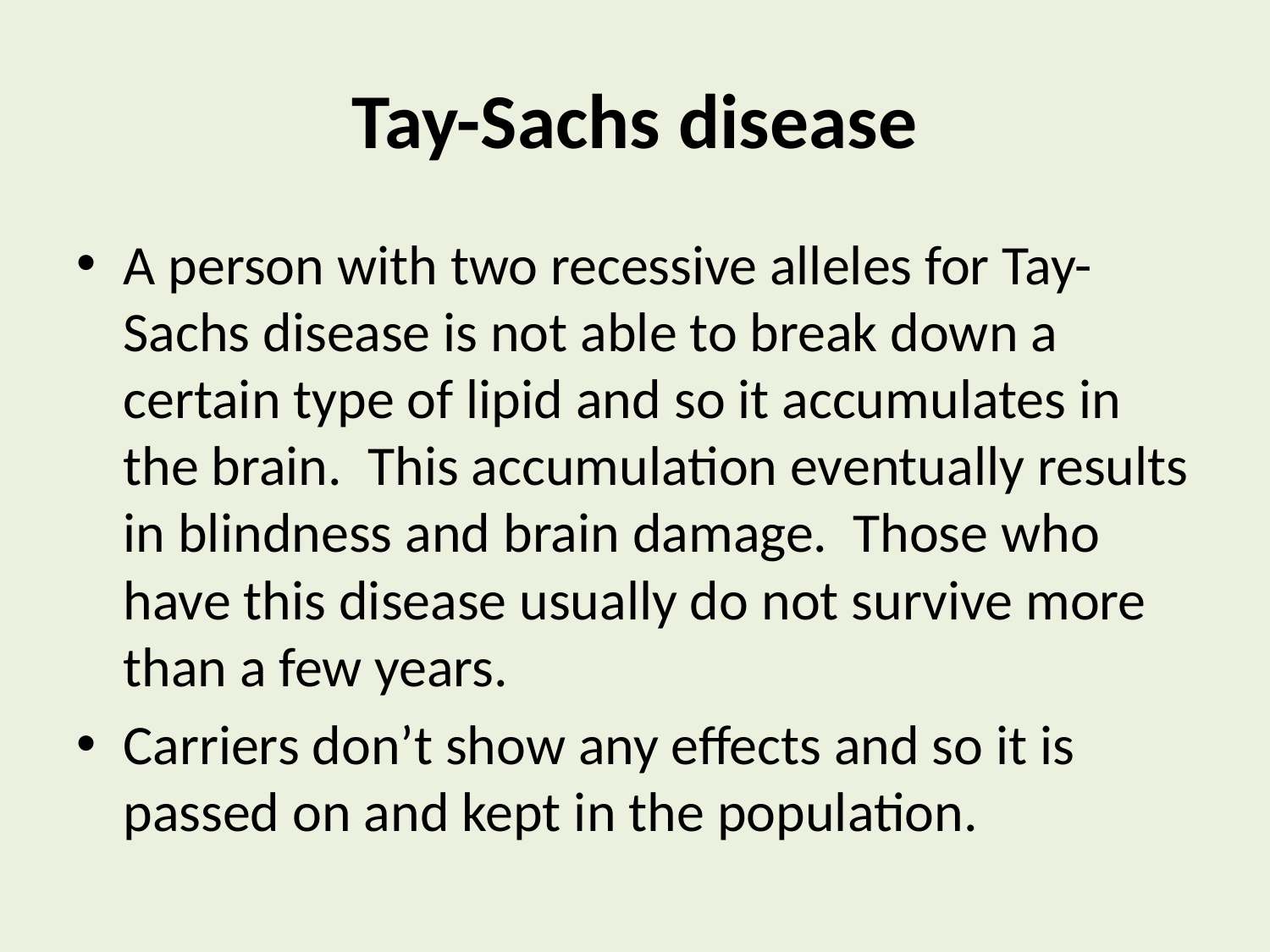

# Tay-Sachs disease
A person with two recessive alleles for Tay-Sachs disease is not able to break down a certain type of lipid and so it accumulates in the brain.  This accumulation eventually results in blindness and brain damage.  Those who have this disease usually do not survive more than a few years.
Carriers don’t show any effects and so it is passed on and kept in the population.